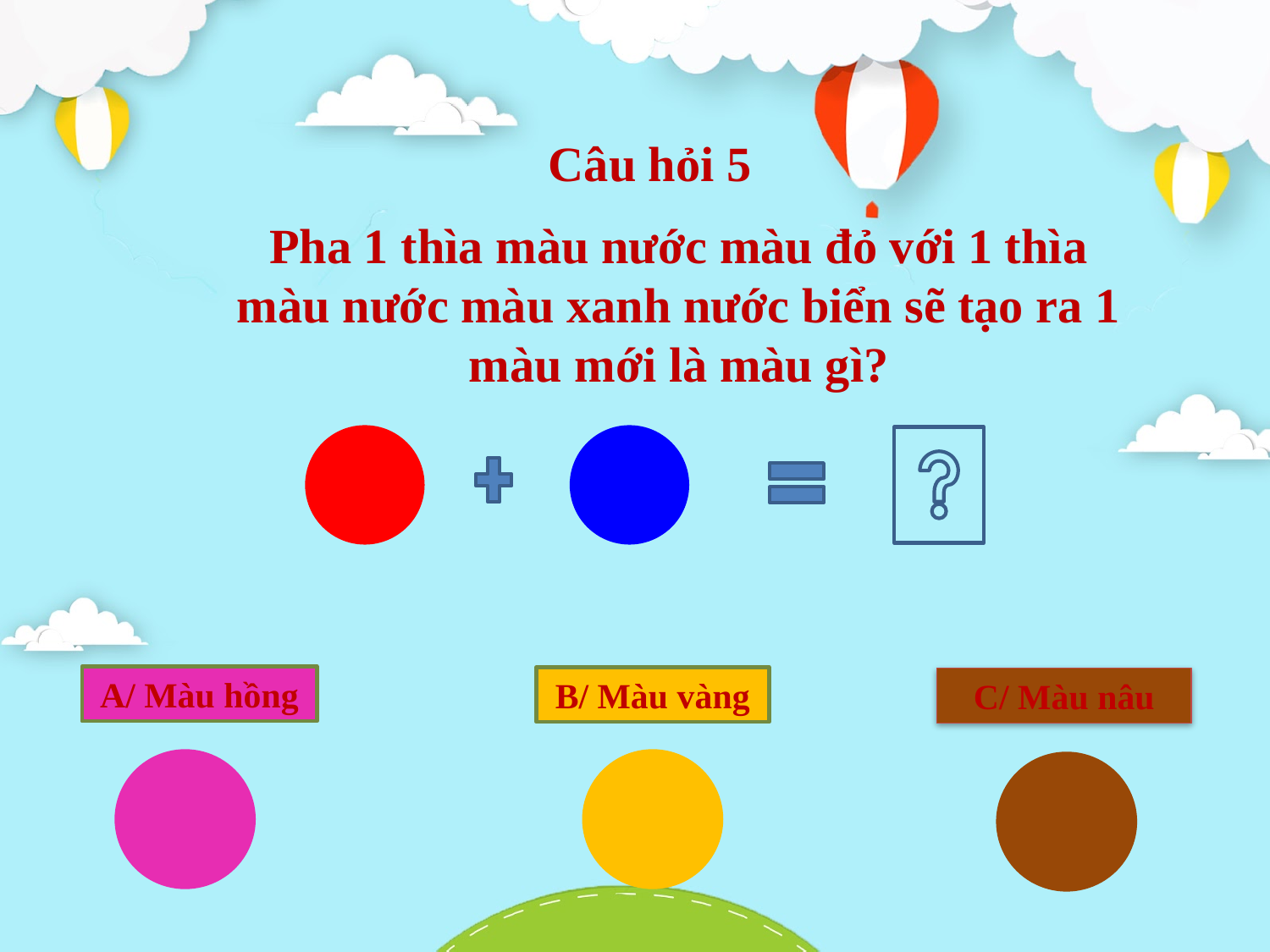

Câu hỏi 5
Pha 1 thìa màu nước màu đỏ với 1 thìa màu nước màu xanh nước biển sẽ tạo ra 1 màu mới là màu gì?

A/ Màu hồng
B/ Màu vàng
C/ Màu nâu